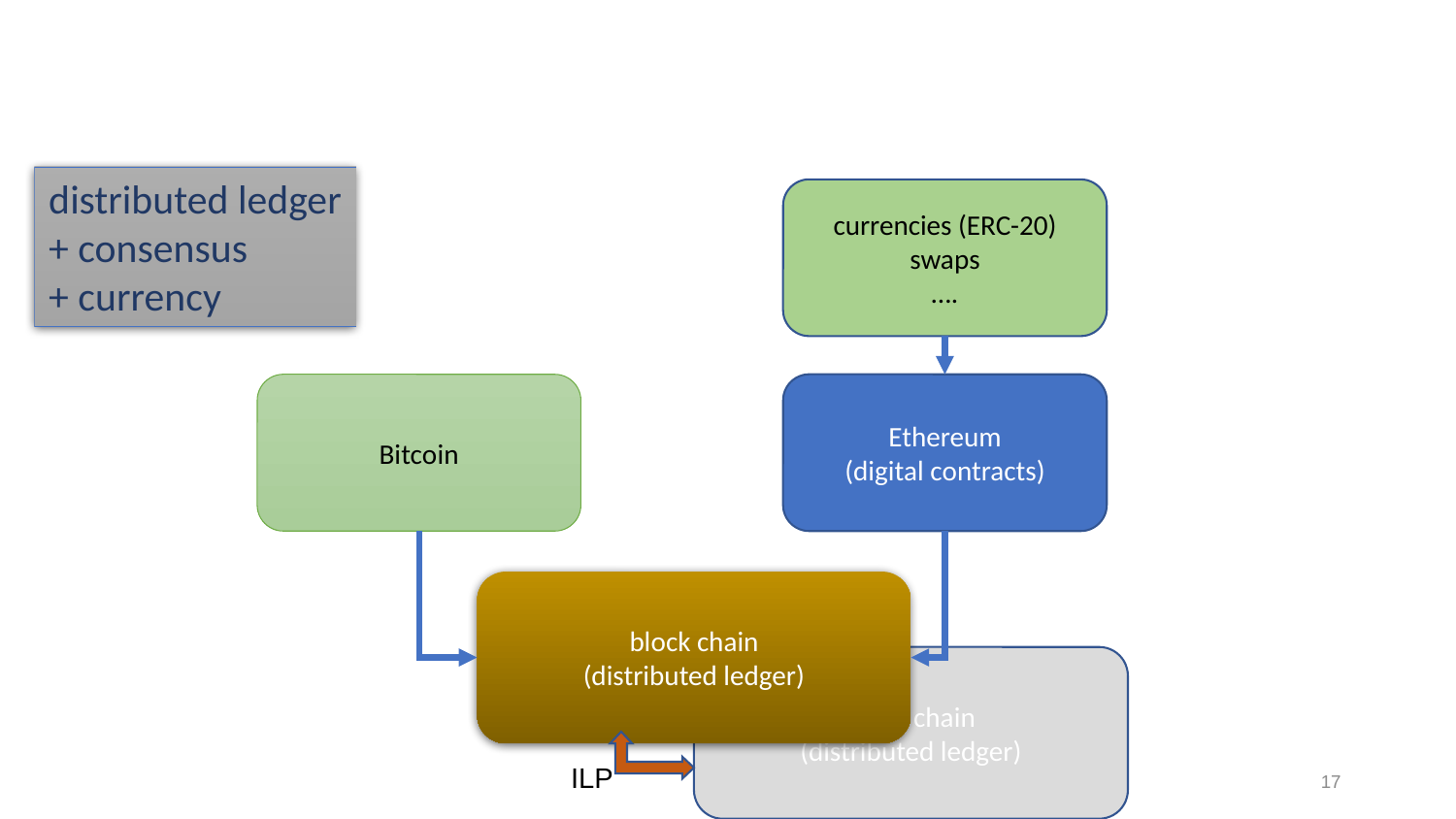

# Public blockchain architecture
distributed ledger
+ consensus
+ currency
currencies (ERC-20)
swaps
….
Bitcoin
Ethereum
(digital contracts)
block chain
(distributed ledger)
block chain
(distributed ledger)

ILP
17